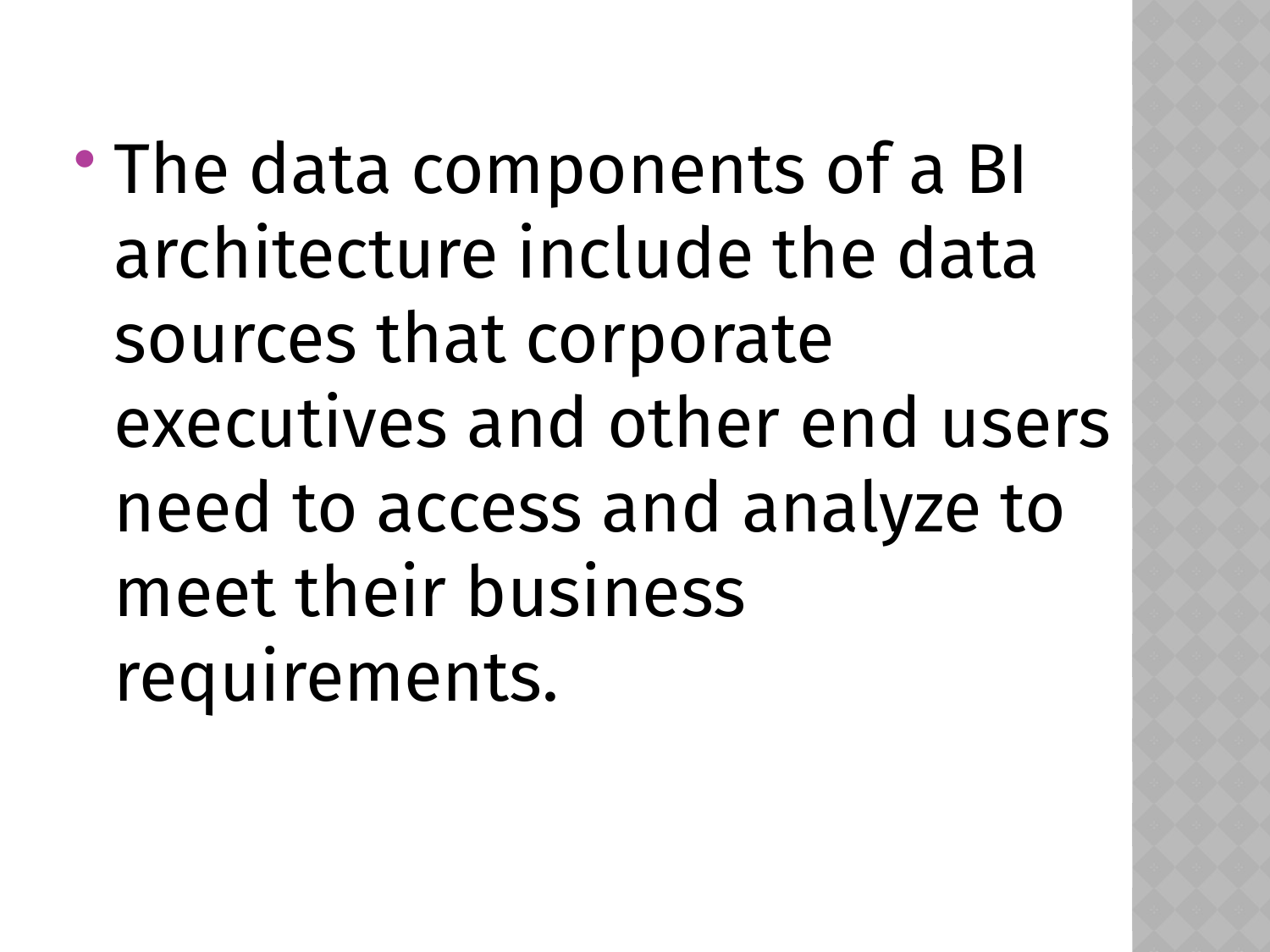

The data components of a BI architecture include the data sources that corporate executives and other end users need to access and analyze to meet their business requirements.